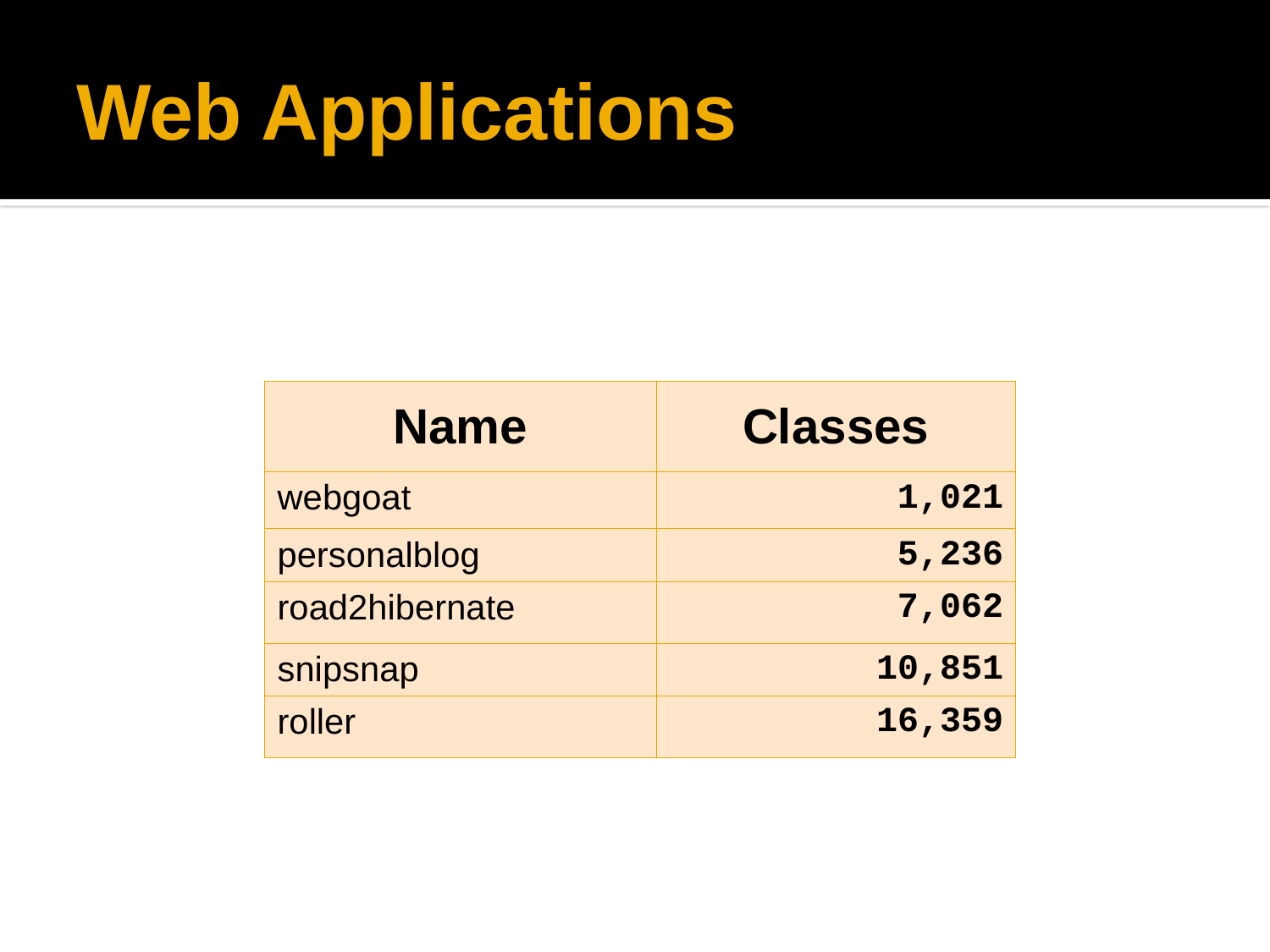

# Web Applications
| Name | Classes |
| --- | --- |
| webgoat | 1,021 |
| personalblog | 5,236 |
| road2hibernate | 7,062 |
| snipsnap | 10,851 |
| roller | 16,359 |